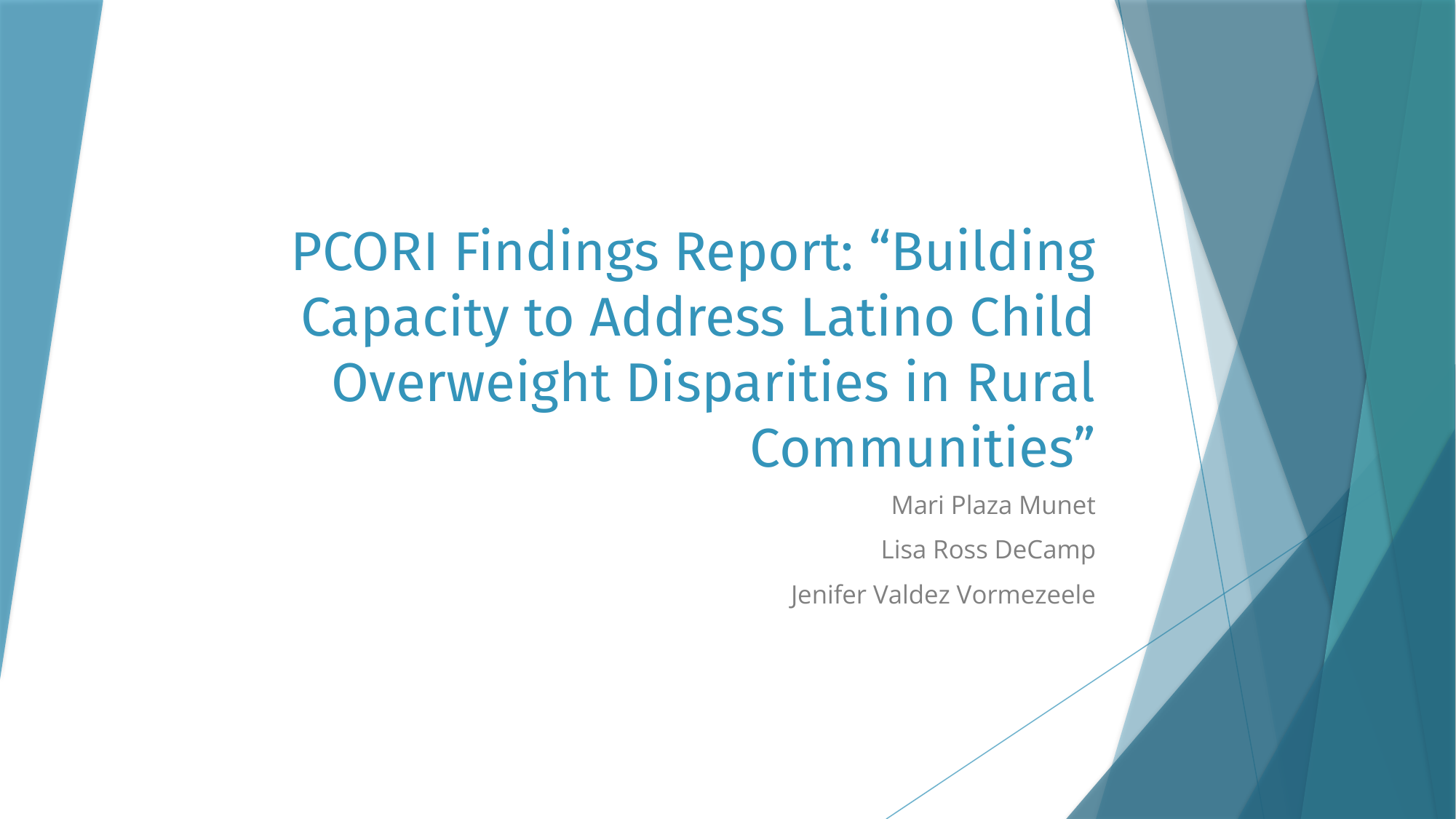

# PCORI Findings Report: “Building Capacity to Address Latino Child Overweight Disparities in Rural Communities”
Mari Plaza Munet
Lisa Ross DeCamp
Jenifer Valdez Vormezeele